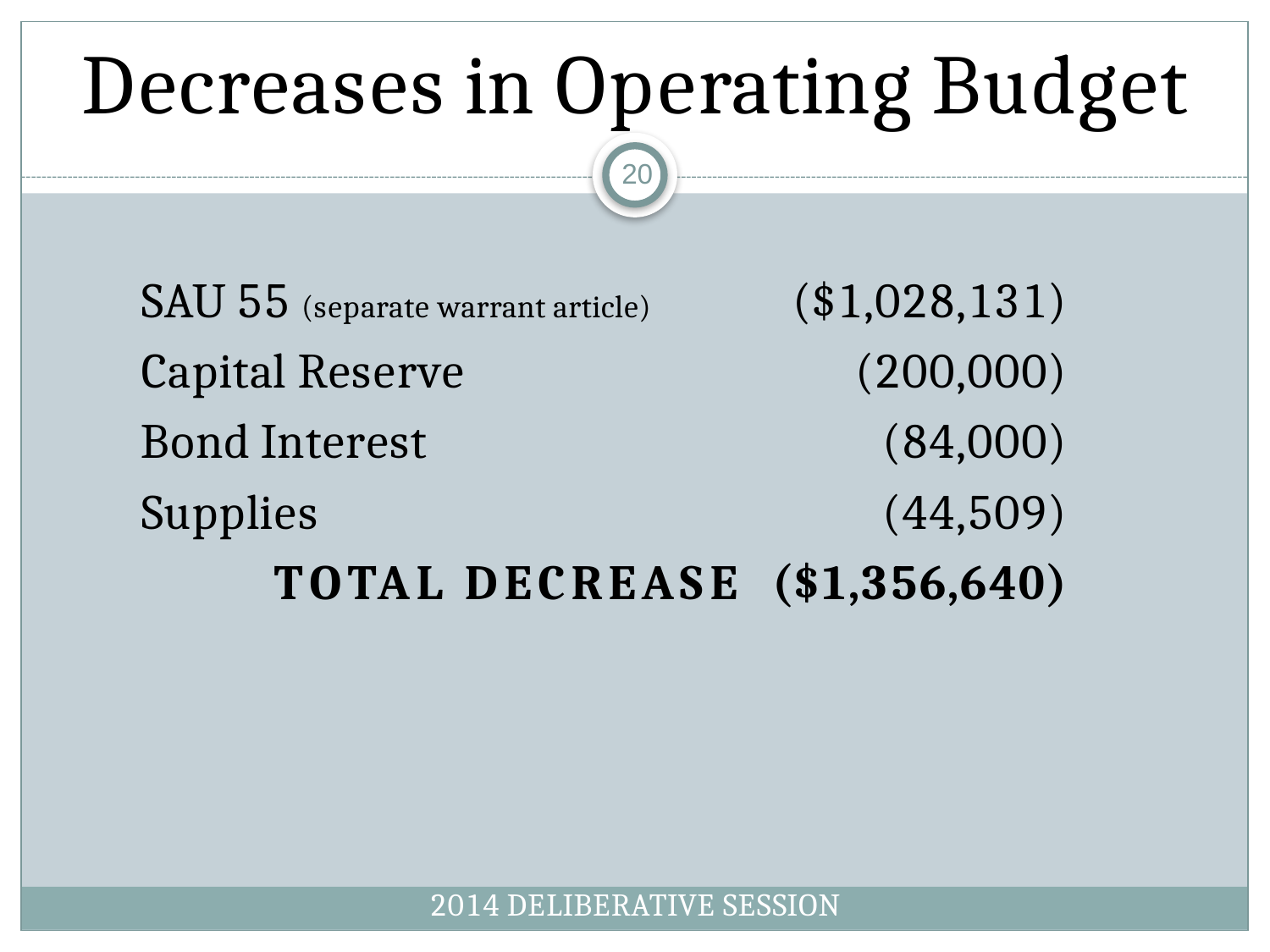

# Decreases in Operating Budget
20
| SAU 55 (separate warrant article) | ($1,028,131) |
| --- | --- |
| Capital Reserve | (200,000) |
| Bond Interest | (84,000) |
| Supplies | (44,509) |
| TOTAL DECREASE | ($1,356,640) |
2014 DELIBERATIVE SESSION